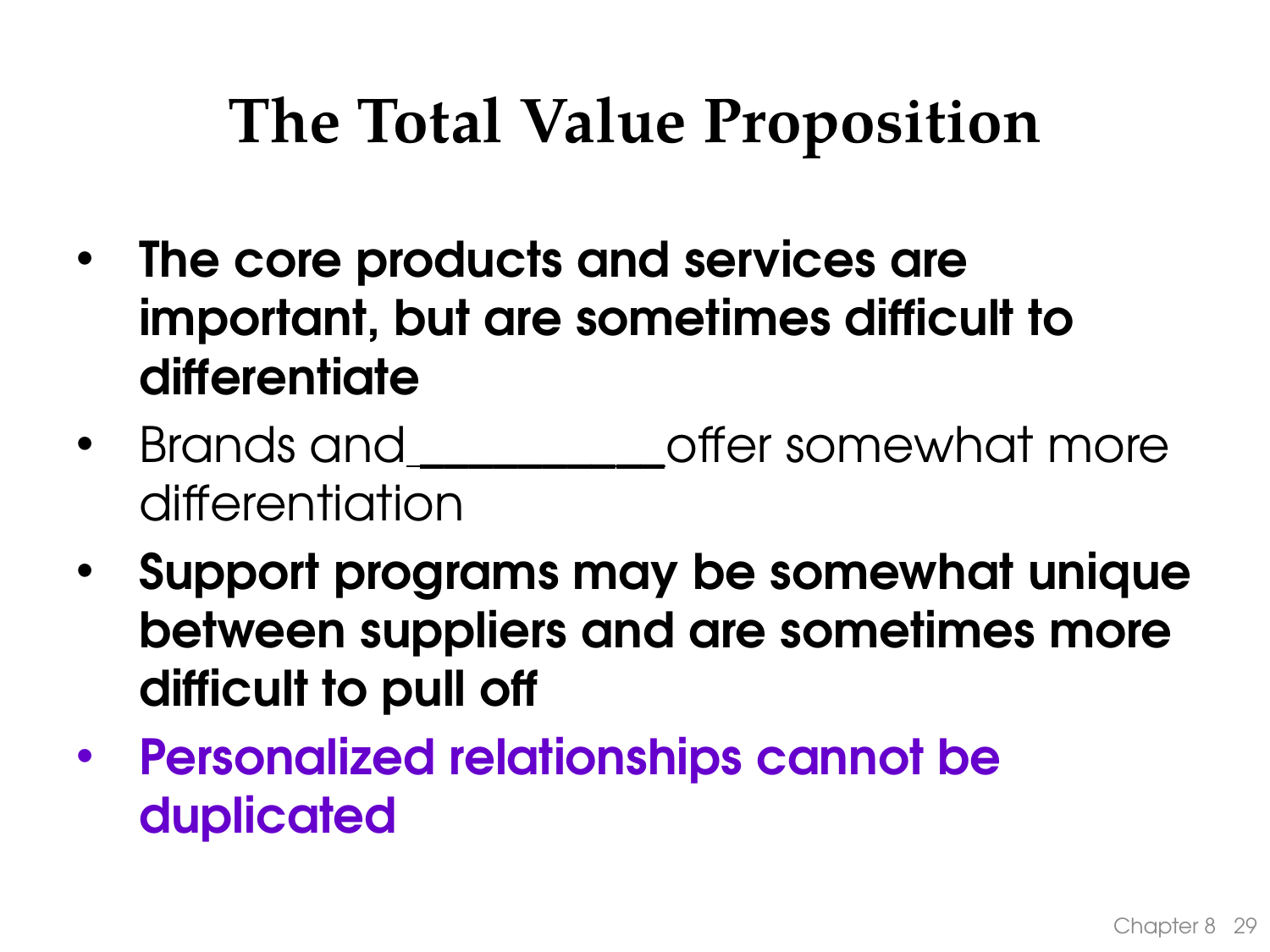

# The Total Value Proposition
The core products and services are important, but are sometimes difficult to differentiate
Brands and __________offer somewhat more differentiation
Support programs may be somewhat unique between suppliers and are sometimes more difficult to pull off
Personalized relationships cannot be duplicated